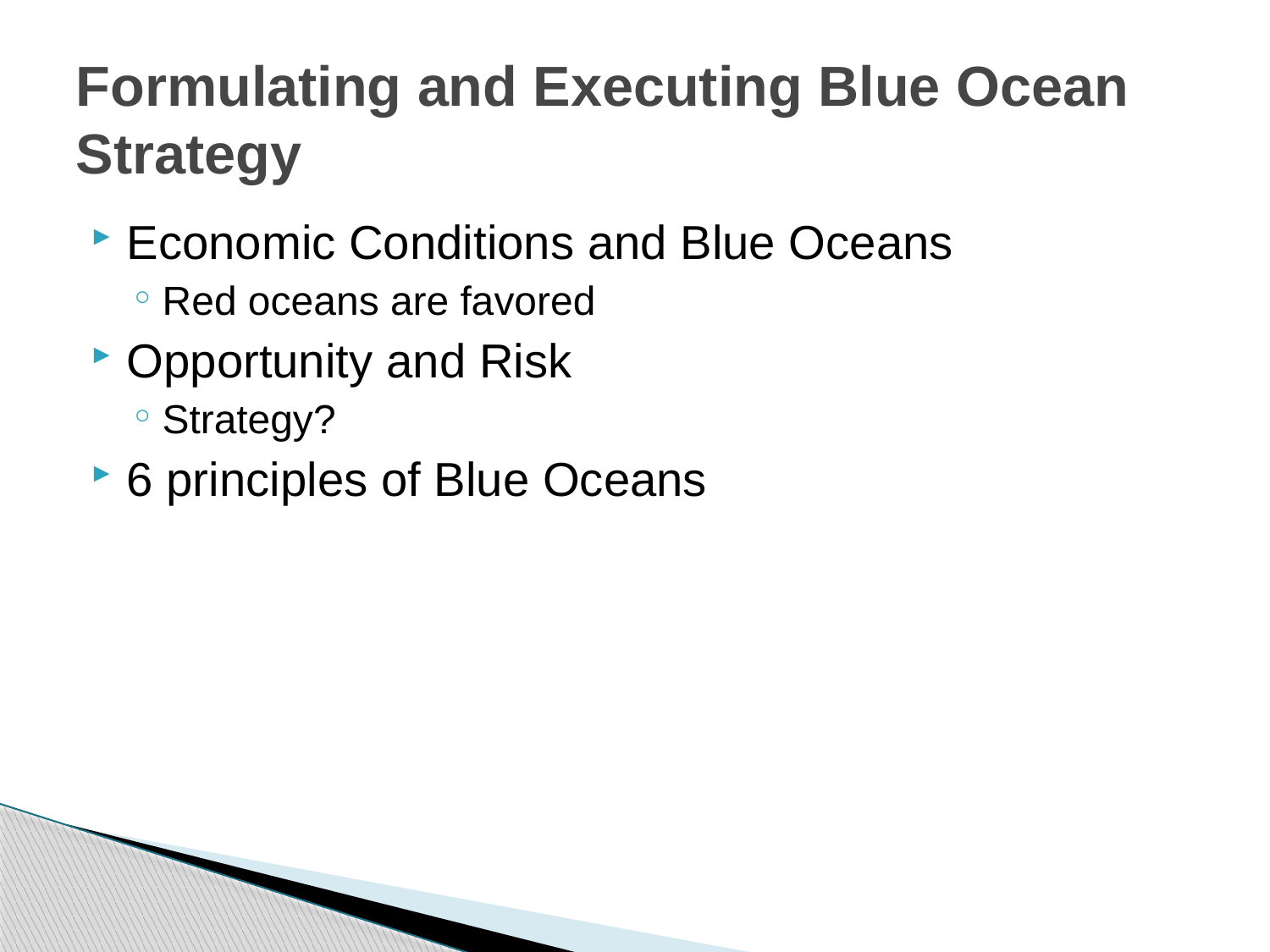

# Formulating and Executing Blue Ocean Strategy
Economic Conditions and Blue Oceans
Red oceans are favored
Opportunity and Risk
Strategy?
6 principles of Blue Oceans